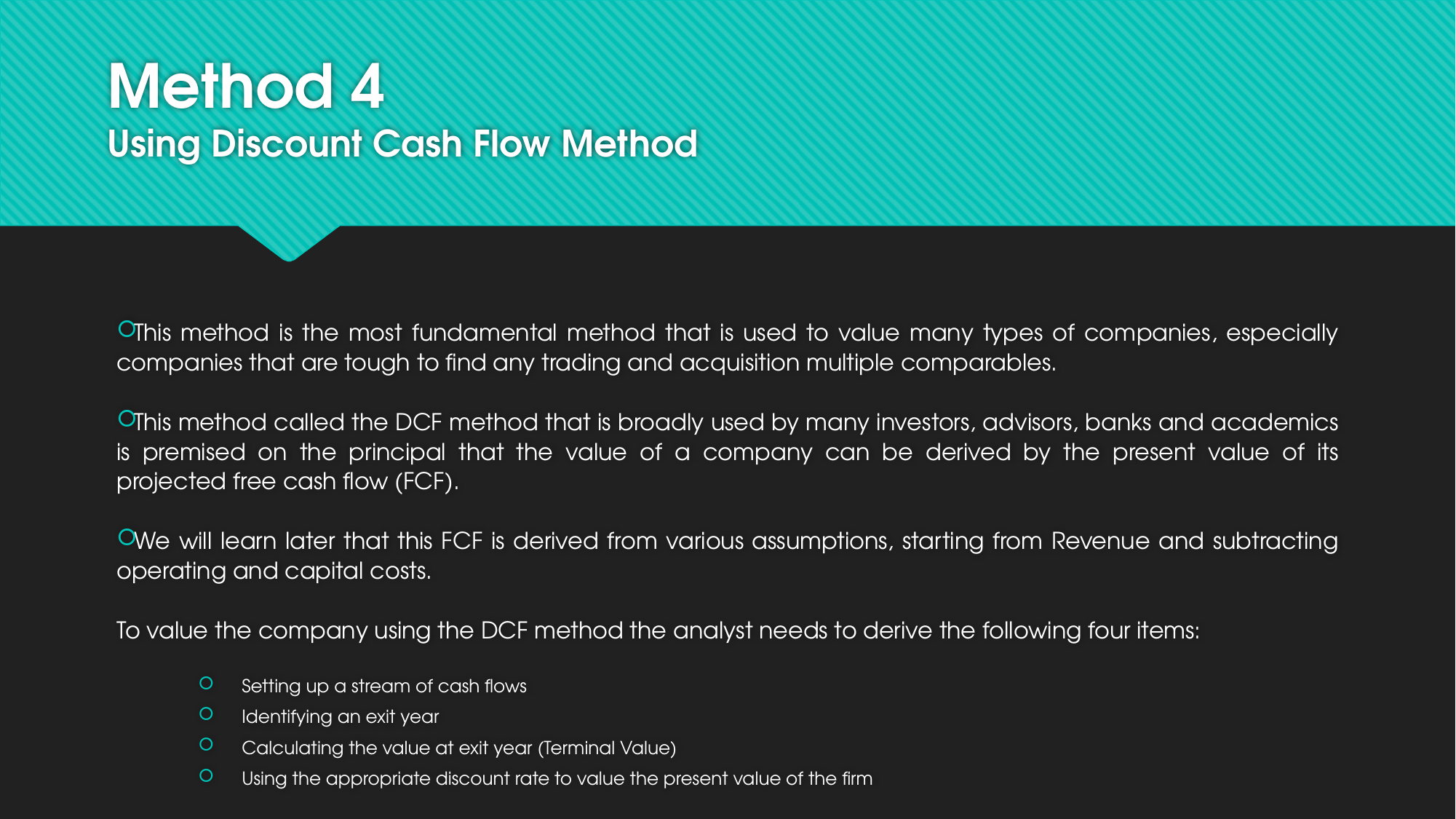

# Method 4 Using Discount Cash Flow Method
This method is the most fundamental method that is used to value many types of companies, especially companies that are tough to find any trading and acquisition multiple comparables.

This method called the DCF method that is broadly used by many investors, advisors, banks and academics is premised on the principal that the value of a company can be derived by the present value of its projected free cash flow (FCF).

We will learn later that this FCF is derived from various assumptions, starting from Revenue and subtracting operating and capital costs.

To value the company using the DCF method the analyst needs to derive the following four items:

Setting up a stream of cash flows
Identifying an exit year
Calculating the value at exit year (Terminal Value)
Using the appropriate discount rate to value the present value of the firm